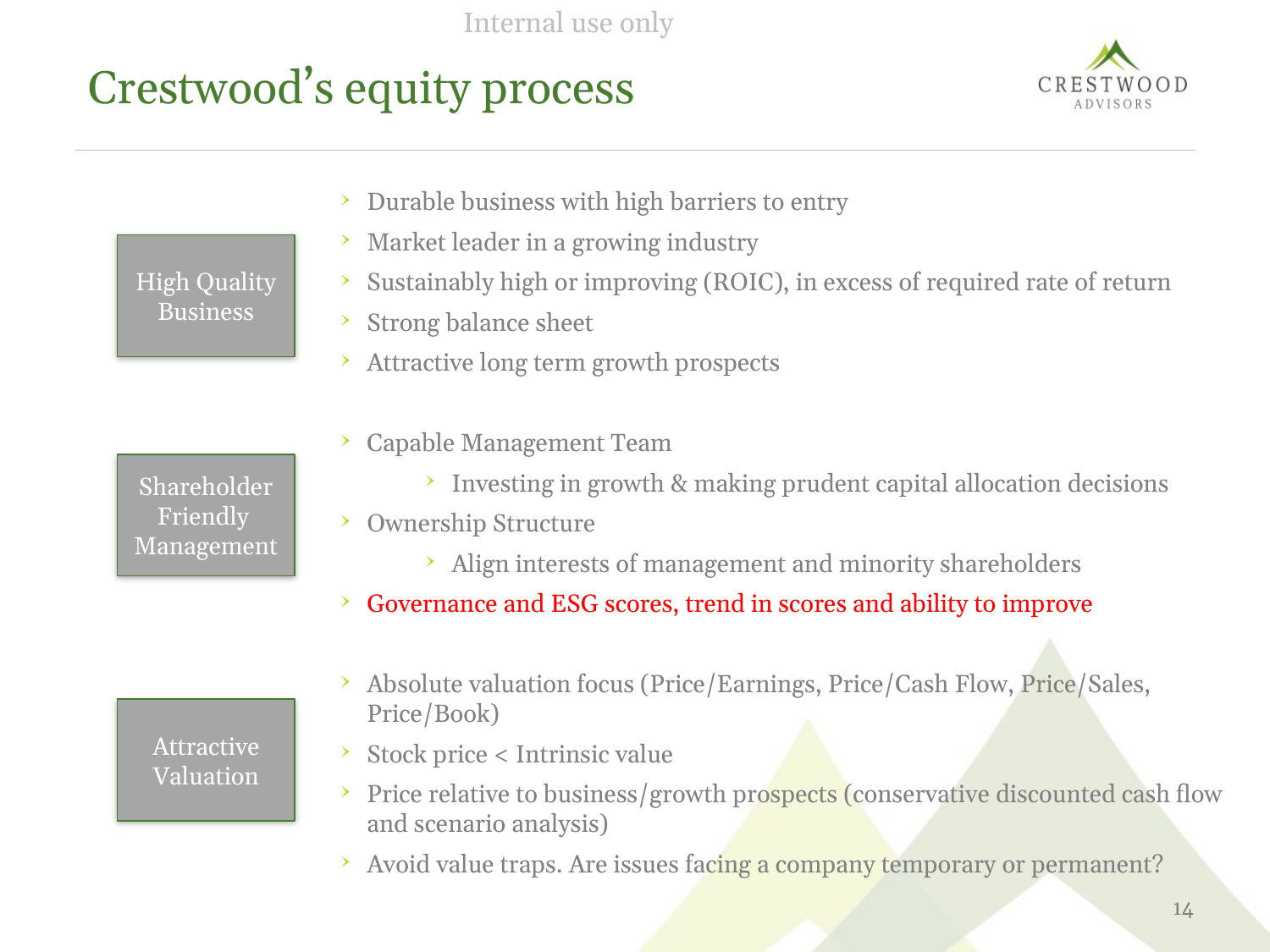

# Crestwood’s equity process
Durable business with high barriers to entry
Market leader in a growing industry
Sustainably high or improving (ROIC), in excess of required rate of return
Strong balance sheet
Attractive long term growth prospects

Capable Management Team
Investing in growth & making prudent capital allocation decisions
Ownership Structure
Align interests of management and minority shareholders
Governance and ESG scores, trend in scores and ability to improve

Absolute valuation focus (Price/Earnings, Price/Cash Flow, Price/Sales, Price/Book)
Stock price < Intrinsic value
Price relative to business/growth prospects (conservative discounted cash flow and scenario analysis)
Avoid value traps. Are issues facing a company temporary or permanent?

High Quality
Business
Shareholder
Friendly
Management
Attractive
Valuation
14